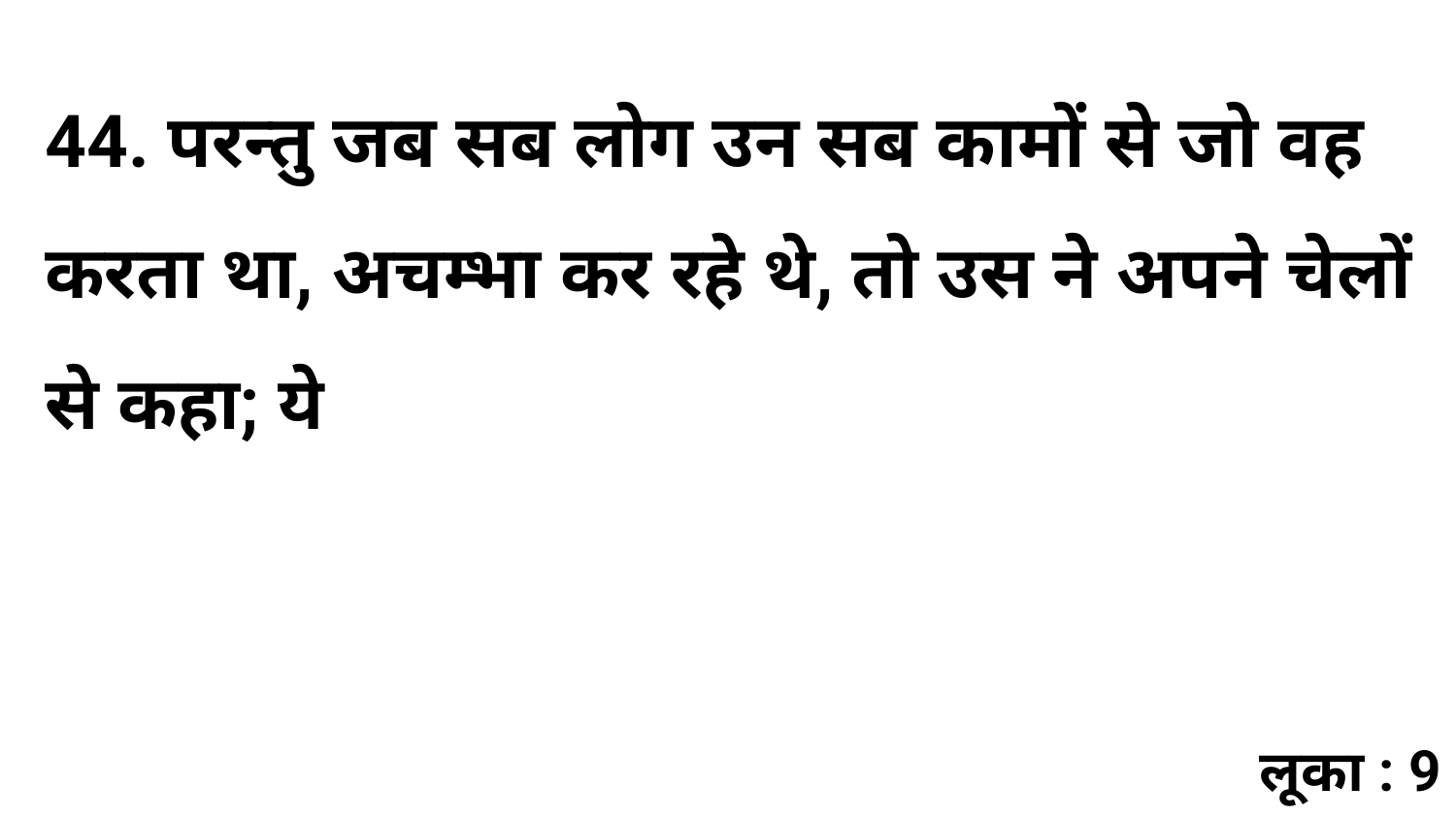

44. परन्तु जब सब लोग उन सब कामों से जो वह करता था, अचम्भा कर रहे थे, तो उस ने अपने चेलों से कहा; ये
लूका : 9